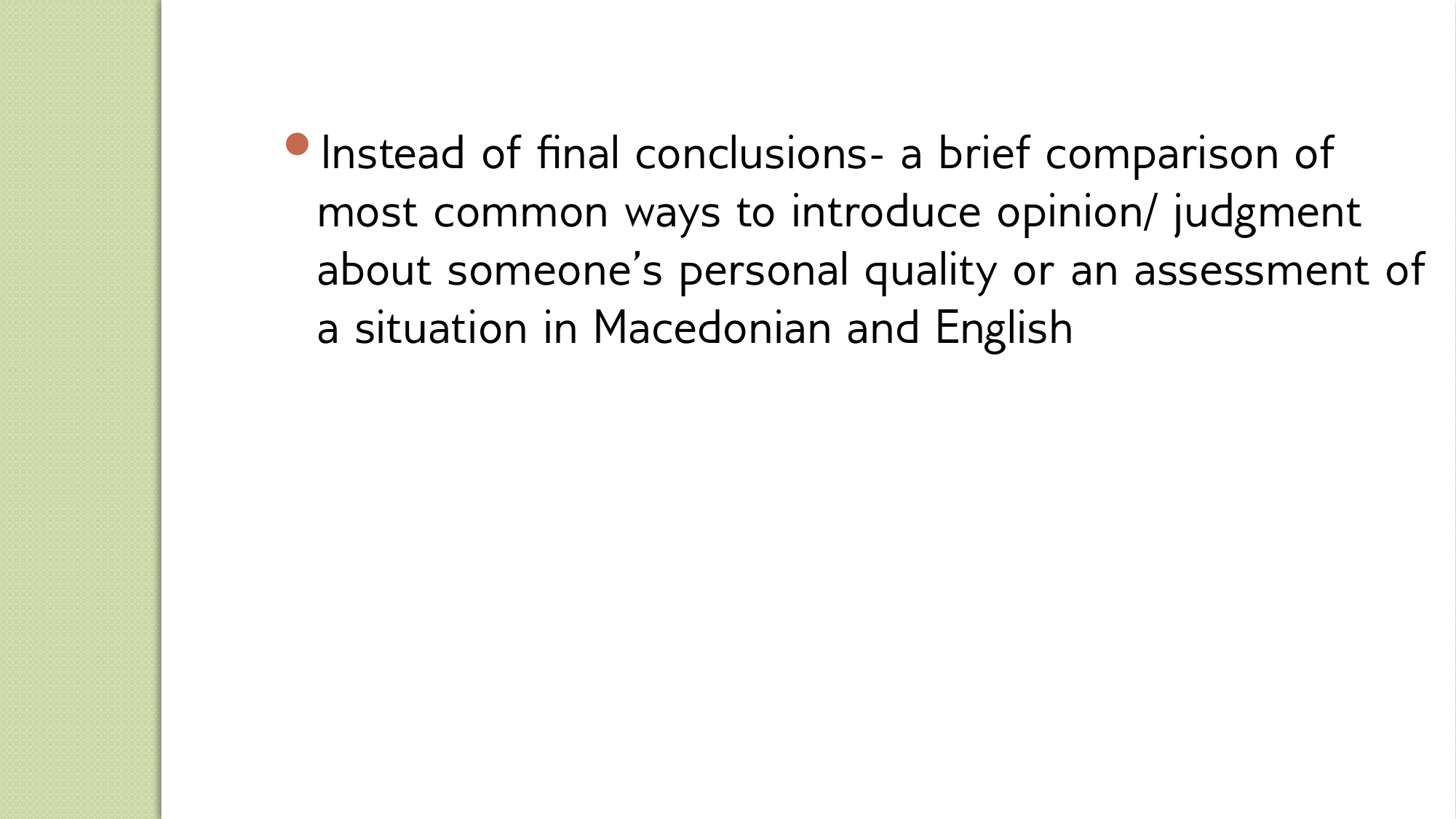

Instead of final conclusions- a brief comparison of most common ways to introduce opinion/ judgment about someone’s personal quality or an assessment of a situation in Macedonian and English